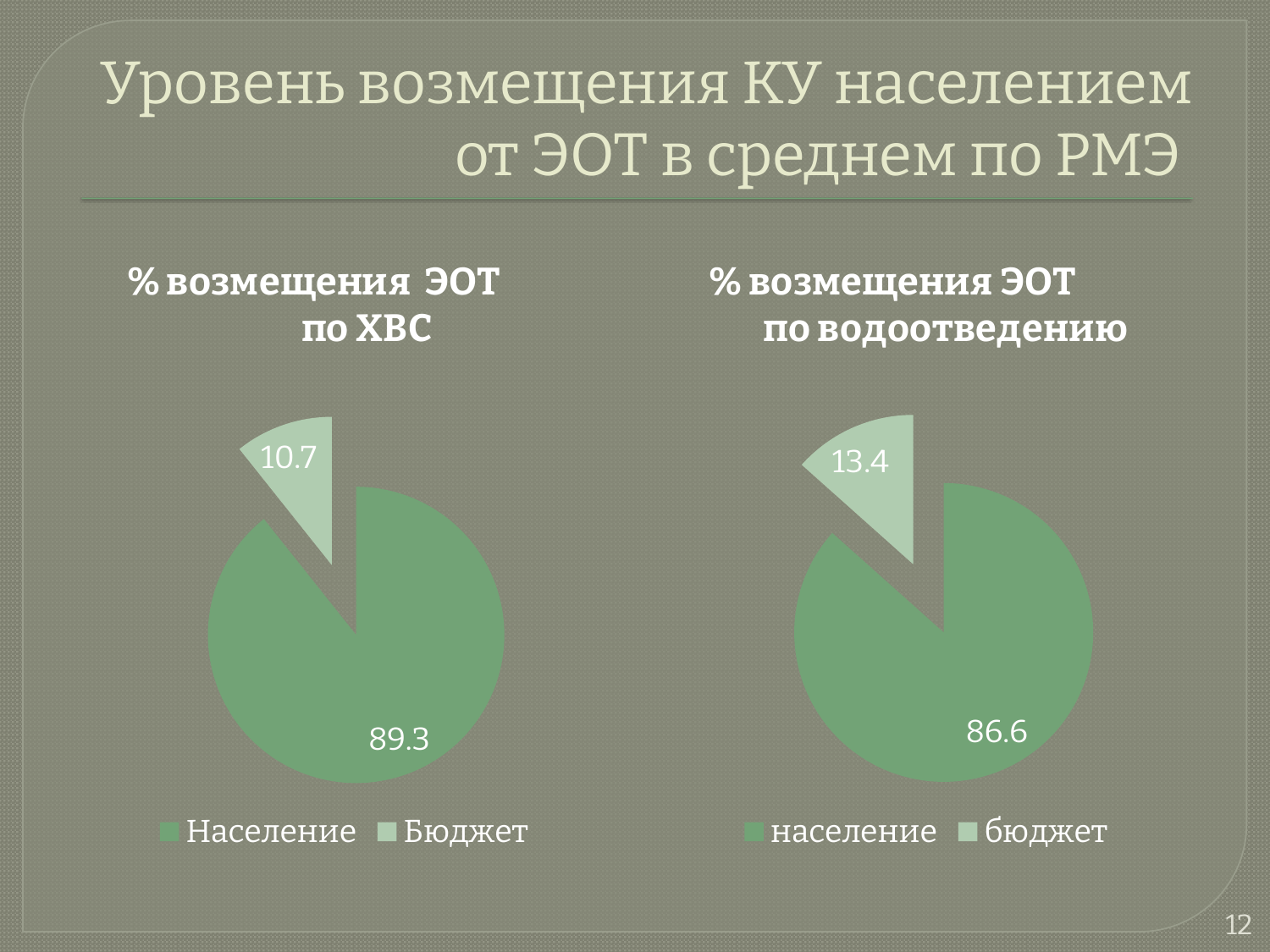

# Уровень возмещения КУ населением от ЭОТ в среднем по РМЭ

### Chart: % возмещения  ЭОТ                 по ХВС

| Category | Возмещение ЭОТ |
|---|---|
| Население | 89.3 |
| Бюджет | 10.700000000000003 |

### Chart: % возмещения ЭОТ                 по водоотведению

| Category | Возмещение ЭОТ по отоплению |
|---|---|
| население | 86.6 |
| бюджет | 13.400000000000006 |
12